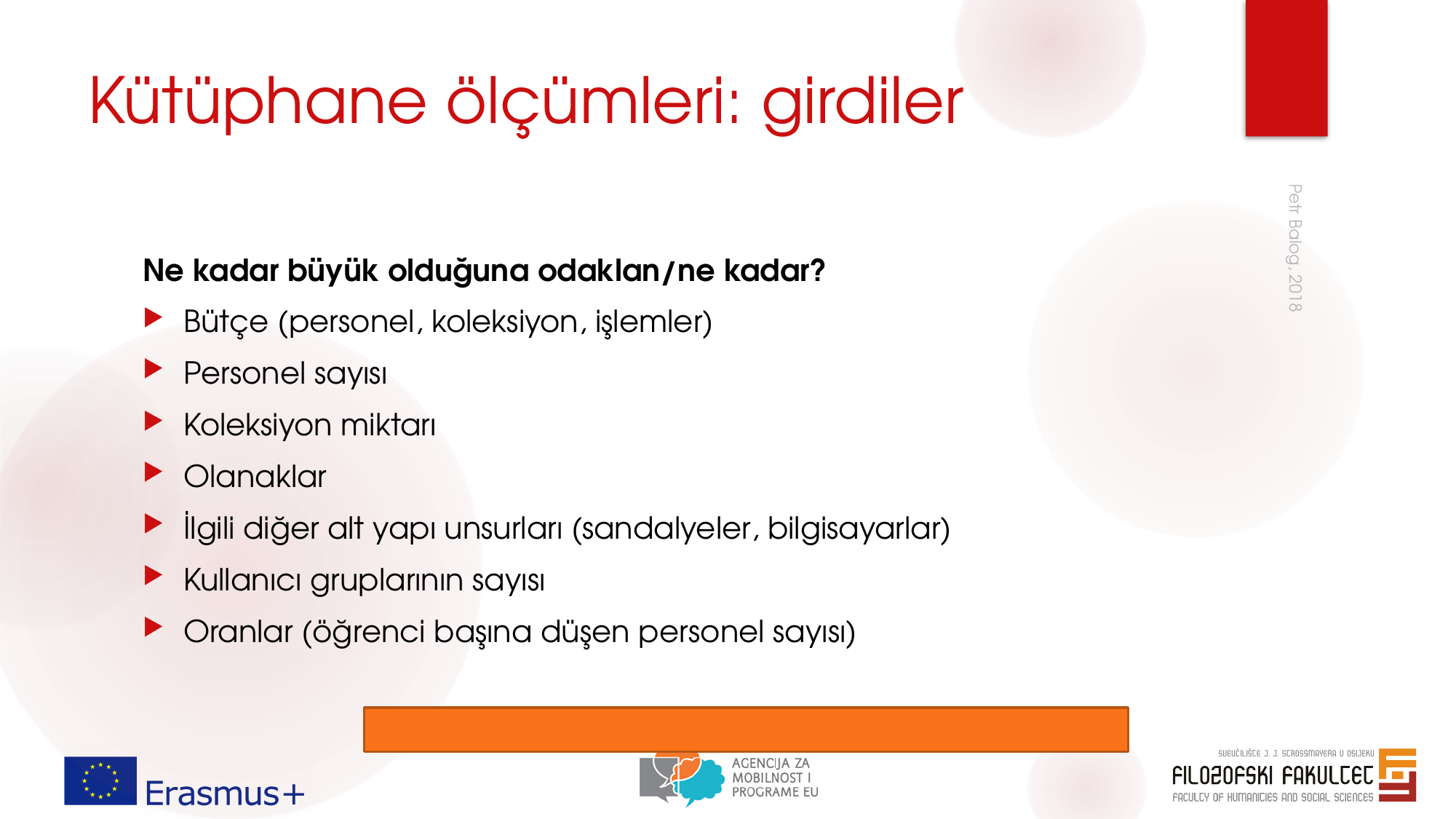

# Kütüphane ölçümleri: girdiler
Ne kadar büyük olduğuna odaklan/ne kadar?
Bütçe (personel, koleksiyon, işlemler)
Personel sayısı
Koleksiyon miktarı
Olanaklar
İlgili diğer alt yapı unsurları (sandalyeler, bilgisayarlar)
Kullanıcı gruplarının sayısı
Oranlar (öğrenci başına düşen personel sayısı)
Petr Balog, 2018